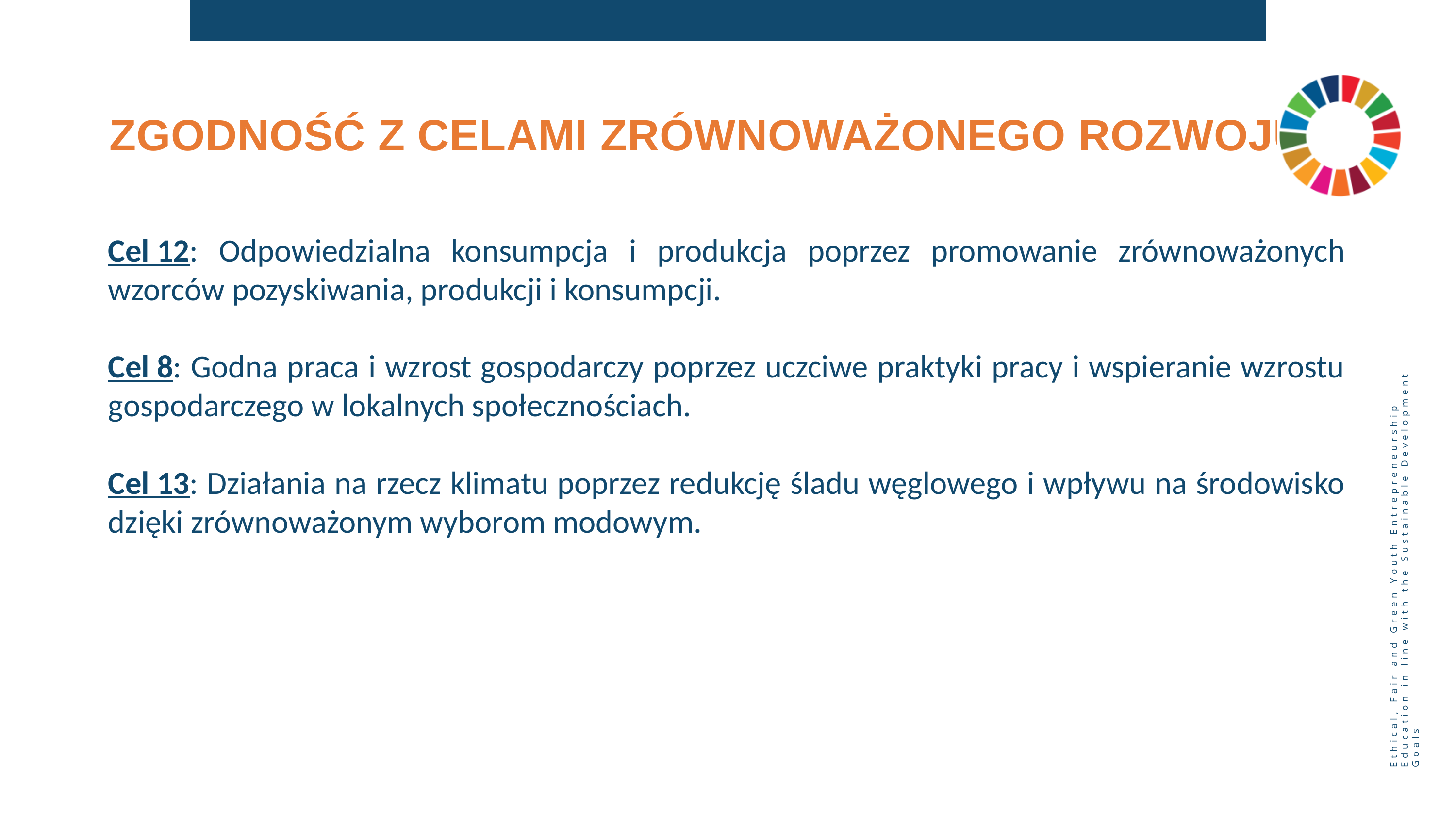

ZGODNOŚĆ Z CELAMI ZRÓWNOWAŻONEGO ROZWOJU
Cel 12: Odpowiedzialna konsumpcja i produkcja poprzez promowanie zrównoważonych wzorców pozyskiwania, produkcji i konsumpcji.

Cel 8: Godna praca i wzrost gospodarczy poprzez uczciwe praktyki pracy i wspieranie wzrostu gospodarczego w lokalnych społecznościach.

Cel 13: Działania na rzecz klimatu poprzez redukcję śladu węglowego i wpływu na środowisko dzięki zrównoważonym wyborom modowym.
Ethical, Fair and Green Youth Entrepreneurship Education in line with the Sustainable Development Goals